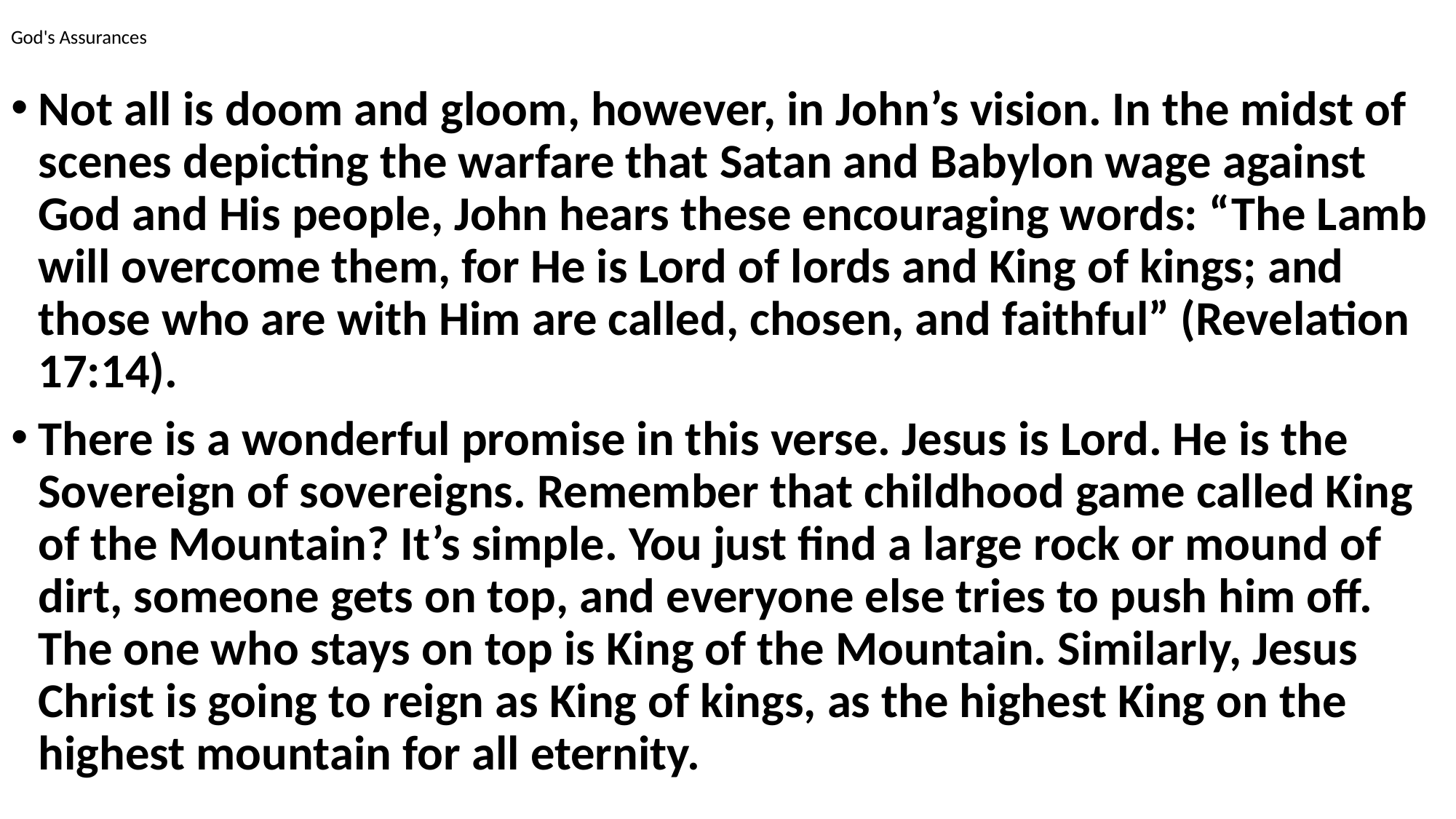

# God's Assurances
Not all is doom and gloom, however, in John’s vision. In the midst of scenes depicting the warfare that Satan and Babylon wage against God and His people, John hears these encouraging words: “The Lamb will overcome them, for He is Lord of lords and King of kings; and those who are with Him are called, chosen, and faithful” (Revelation 17:14).
There is a wonderful promise in this verse. Jesus is Lord. He is the Sovereign of sovereigns. Remember that childhood game called King of the Mountain? It’s simple. You just find a large rock or mound of dirt, someone gets on top, and everyone else tries to push him off. The one who stays on top is King of the Mountain. Similarly, Jesus Christ is going to reign as King of kings, as the highest King on the highest mountain for all eternity.